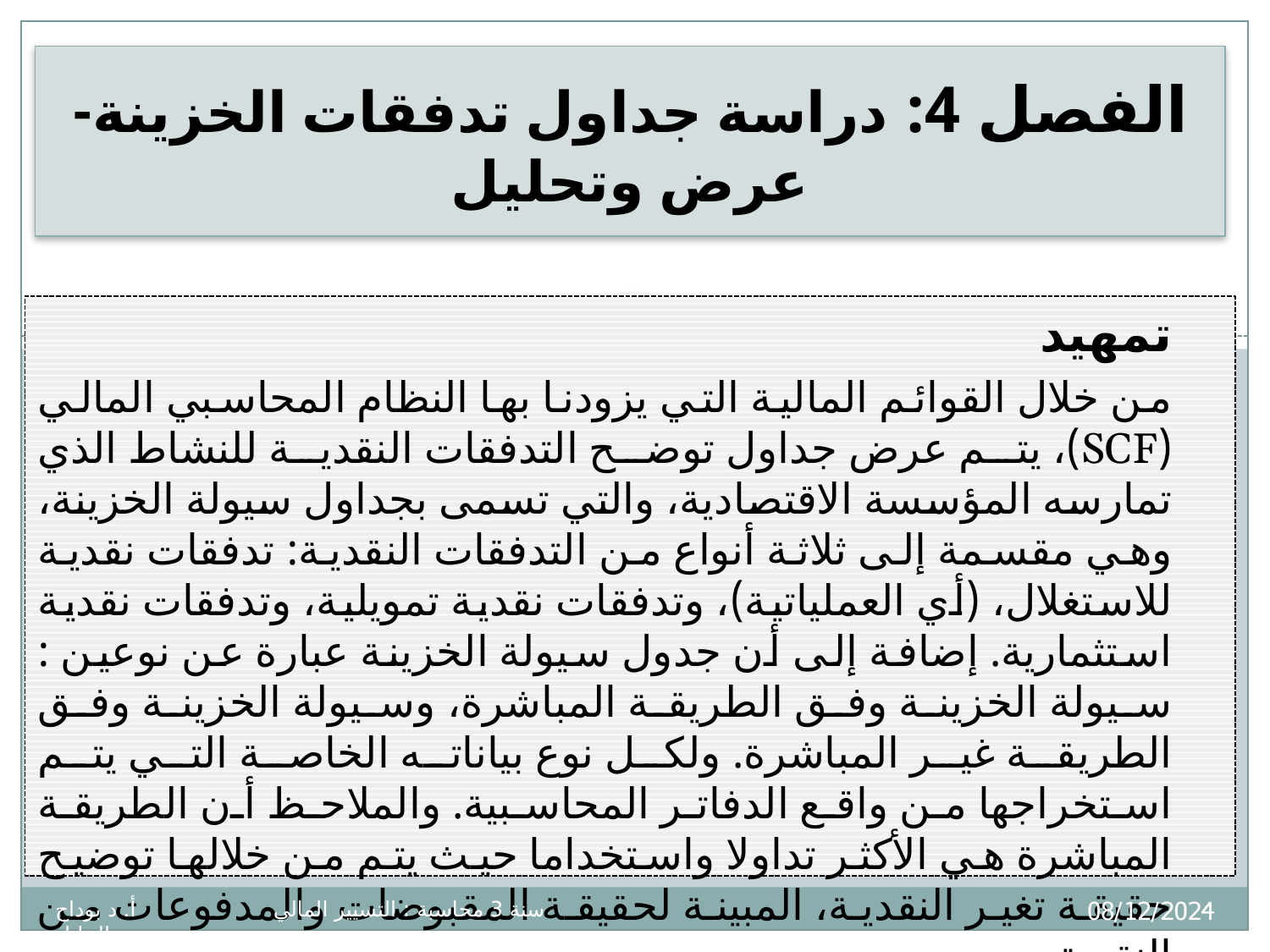

# الفصل 4: دراسة جداول تدفقات الخزينة- عرض وتحليل
تمهيد
من خلال القوائم المالية التي يزودنا بها النظام المحاسبي المالي (SCF)، يتم عرض جداول توضح التدفقات النقدية للنشاط الذي تمارسه المؤسسة الاقتصادية، والتي تسمى بجداول سيولة الخزينة، وهي مقسمة إلى ثلاثة أنواع من التدفقات النقدية: تدفقات نقدية للاستغلال، (أي العملياتية)، وتدفقات نقدية تمويلية، وتدفقات نقدية استثمارية. إضافة إلى أن جدول سيولة الخزينة عبارة عن نوعين : سيولة الخزينة وفق الطريقة المباشرة، وسيولة الخزينة وفق الطريقة غير المباشرة. ولكل نوع بياناته الخاصة التي يتم استخراجها من واقع الدفاتر المحاسبية. والملاحظ أن الطريقة المباشرة هي الأكثر تداولا واستخداما حيث يتم من خلالها توضيح حقيقة تغير النقدية، المبينة لحقيقة المقبوضات والمدفوعات من النقدية.
3
08/12/2024
سنة 3 محاسبة : التسيير المالي                     أ. د بوداح عبدالجليل